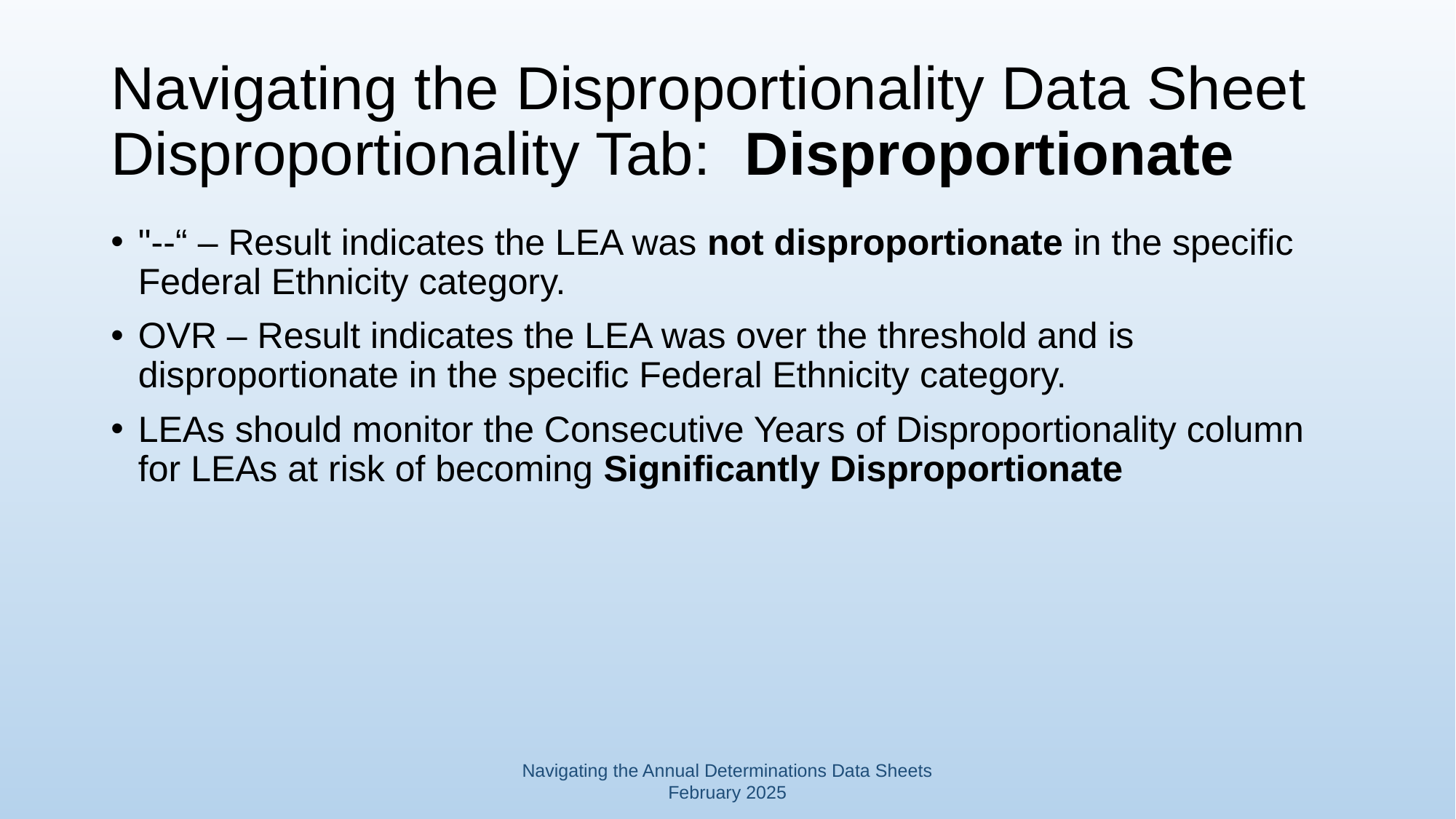

# Navigating the Disproportionality Data Sheet Disproportionality Tab:  Disproportionate
"--“ – Result indicates the LEA was not disproportionate in the specific Federal Ethnicity category.
OVR – Result indicates the LEA was over the threshold and is disproportionate in the specific Federal Ethnicity category.
LEAs should monitor the Consecutive Years of Disproportionality column for LEAs at risk of becoming Significantly Disproportionate

Navigating the Annual Determinations Data Sheets February 2025